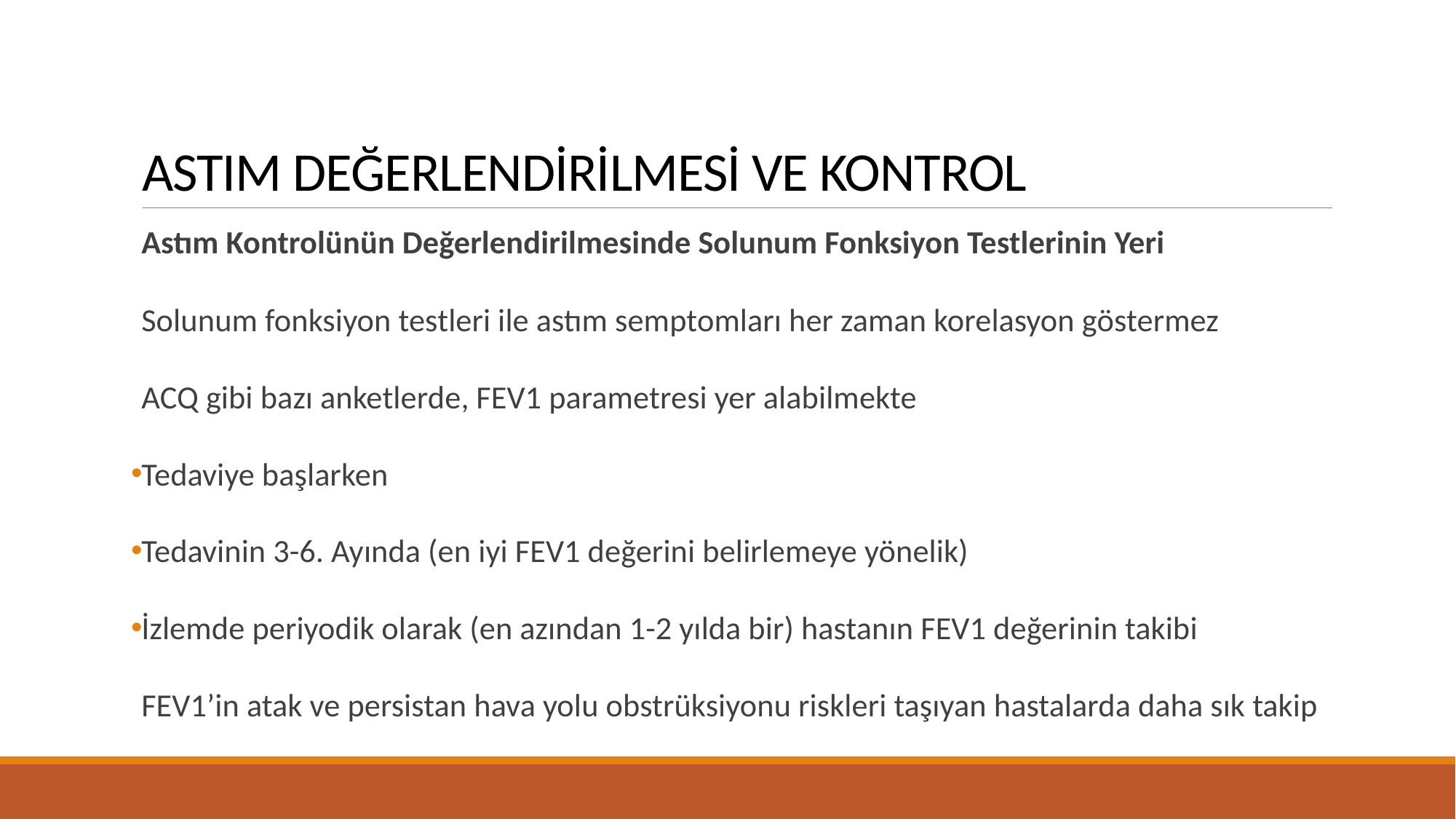

# ASTIM DEĞERLENDİRİLMESİ VE KONTROL
Astım Kontrolünün Değerlendirilmesinde Solunum Fonksiyon Testlerinin Yeri
Solunum fonksiyon testleri ile astım semptomları her zaman korelasyon göstermez
ACQ gibi bazı anketlerde, FEV1 parametresi yer alabilmekte
Tedaviye başlarken
Tedavinin 3-6. Ayında (en iyi FEV1 değerini belirlemeye yönelik)
İzlemde periyodik olarak (en azından 1-2 yılda bir) hastanın FEV1 değerinin takibi
FEV1’in atak ve persistan hava yolu obstrüksiyonu riskleri taşıyan hastalarda daha sık takip